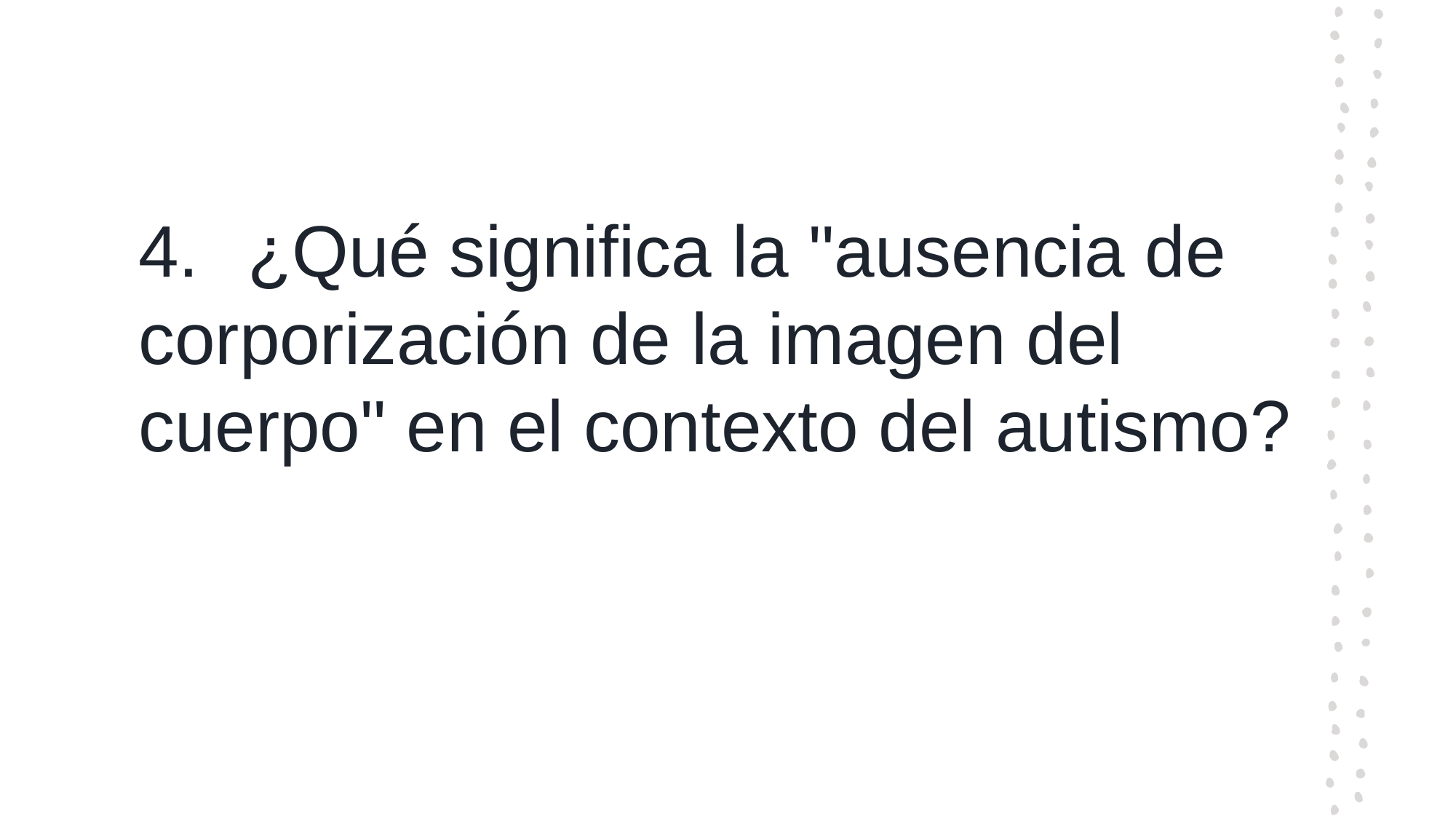

# 4.	¿Qué significa la "ausencia de corporización de la imagen del cuerpo" en el contexto del autismo?